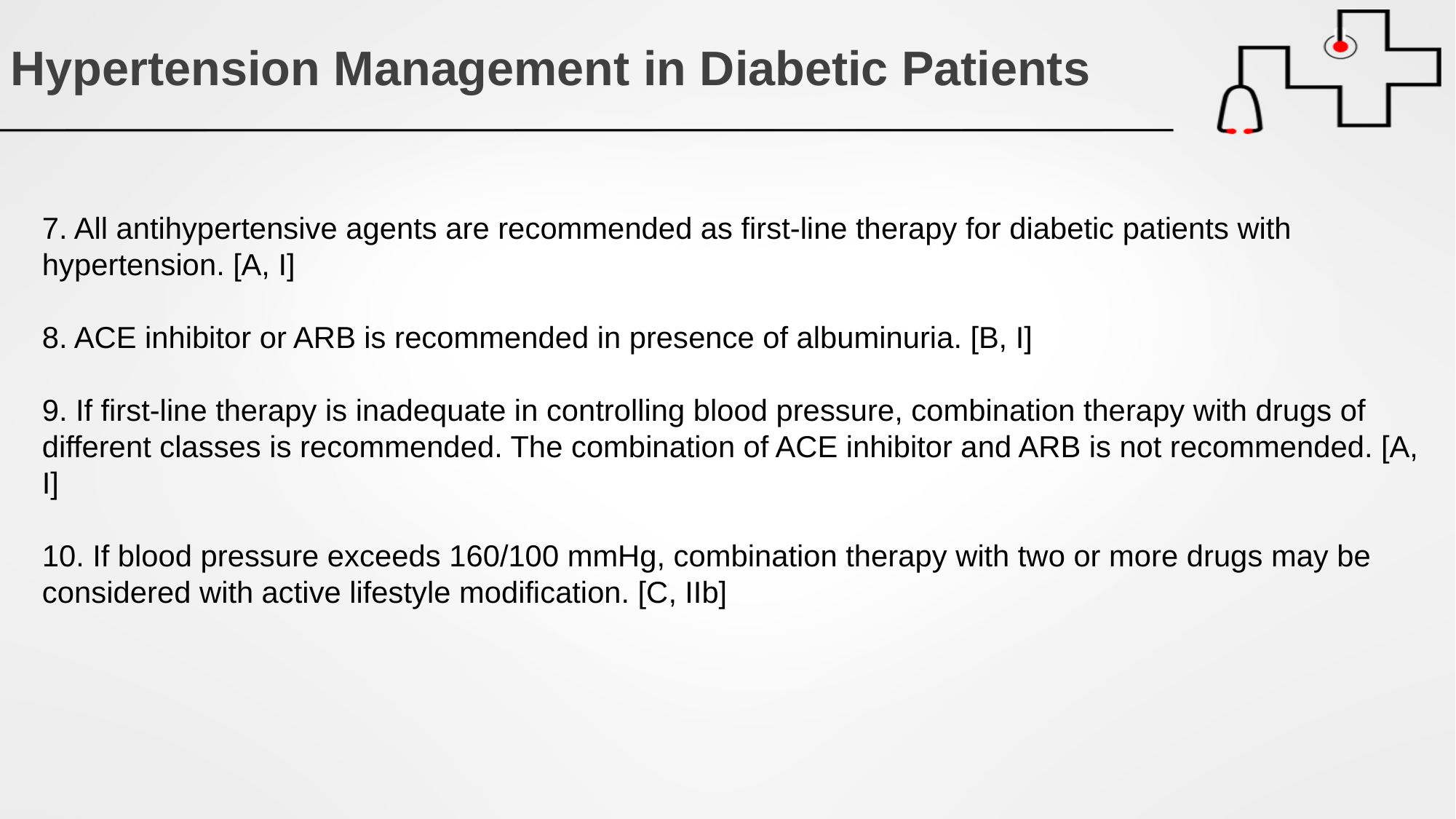

# Hypertension Management in Diabetic Patients
7. All antihypertensive agents are recommended as first-line therapy for diabetic patients with hypertension. [A, I]

8. ACE inhibitor or ARB is recommended in presence of albuminuria. [B, I]

9. If first-line therapy is inadequate in controlling blood pressure, combination therapy with drugs of different classes is recommended. The combination of ACE inhibitor and ARB is not recommended. [A, I]

10. If blood pressure exceeds 160/100 mmHg, combination therapy with two or more drugs may be considered with active lifestyle modification. [C, IIb]